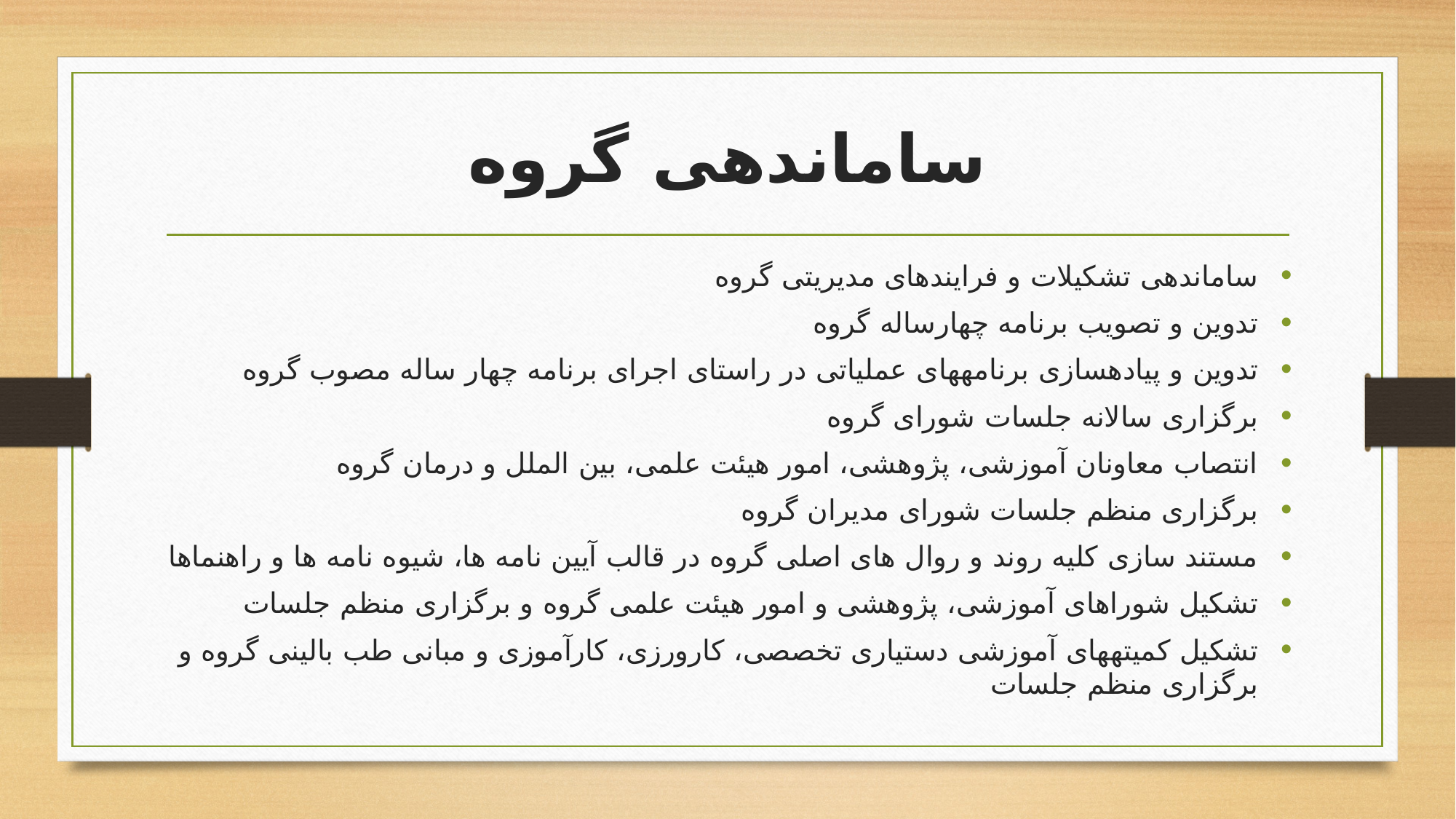

# سامان­دهی گروه
ساماندهی تشکیلات و فرایندهای مدیریتی گروه
تدوین و تصویب برنامه چهارساله گروه
تدوین و پیاده­سازی برنامه­های عملیاتی در راستای اجرای برنامه چهار ساله مصوب گروه
برگزاری سالانه جلسات شورای گروه
انتصاب معاونان آموزشی، پژوهشی، امور هیئت علمی، بین الملل و درمان گروه
برگزاری منظم جلسات شورای مدیران گروه
مستند سازی کلیه روند و روال های اصلی گروه در قالب آیین نامه ها، شیوه نامه ها و راهنماها
تشکیل شوراهای آموزشی، پژوهشی و امور هیئت علمی گروه و برگزاری منظم جلسات
تشکیل کمیته­های آموزشی دستیاری تخصصی، کارورزی، کارآموزی و مبانی طب بالینی گروه و برگزاری منظم جلسات